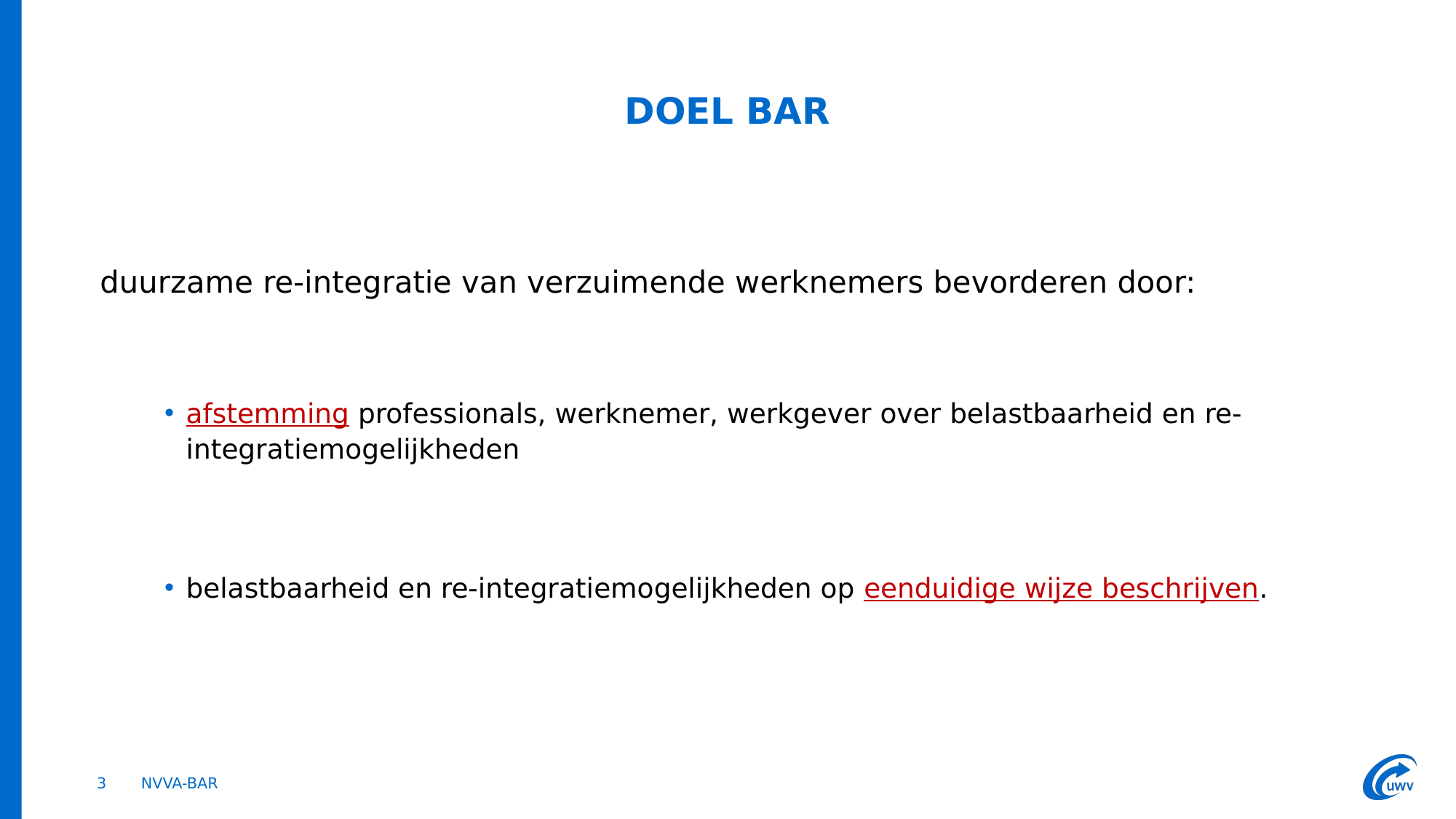

# DOEL BAR

duurzame re-integratie van verzuimende werknemers bevorderen door:

afstemming professionals, werknemer, werkgever over belastbaarheid en re-integratiemogelijkheden

belastbaarheid en re-integratiemogelijkheden op eenduidige wijze beschrijven.

3
NVVA-BAR